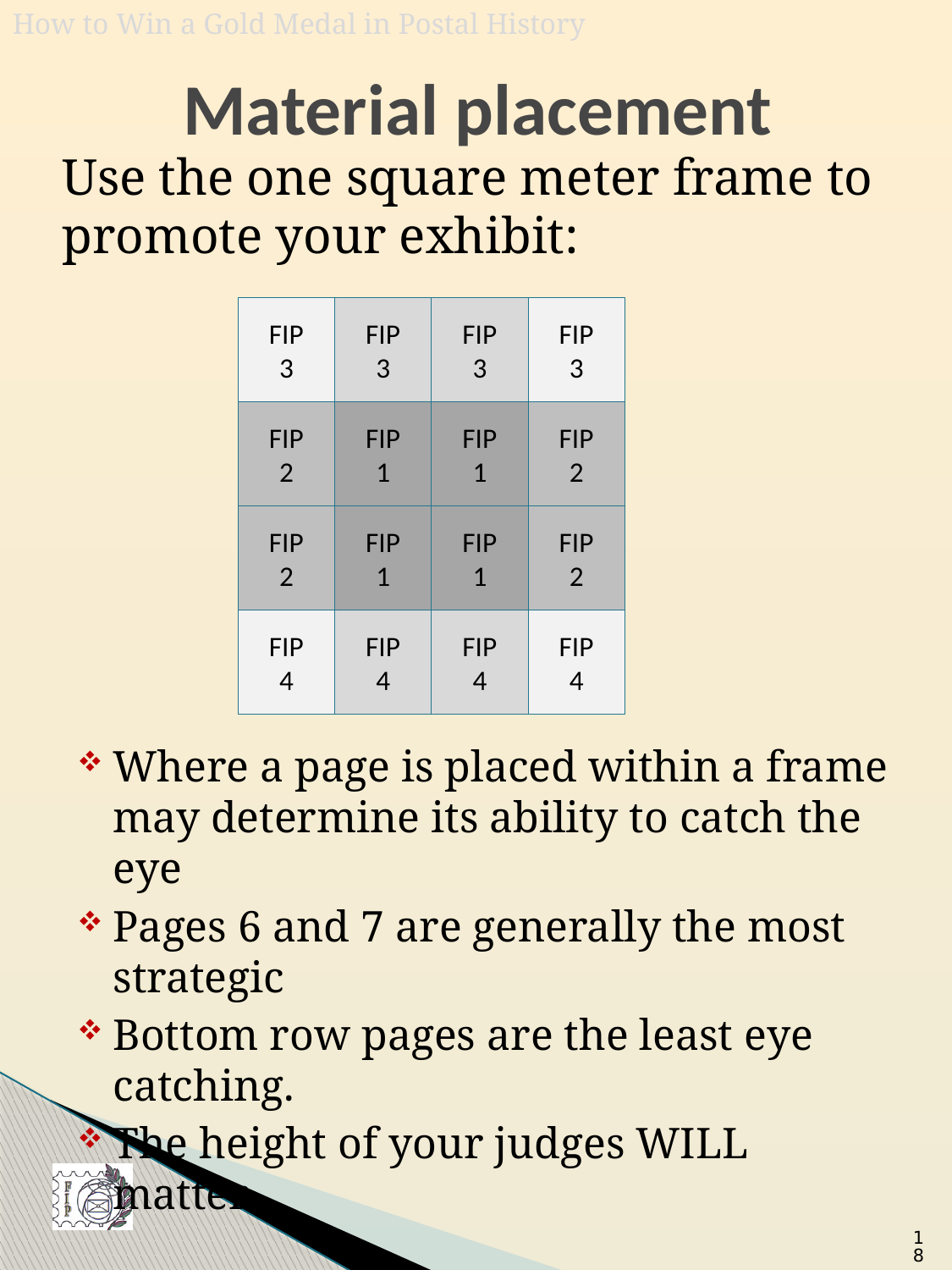

# Material placement
Use the one square meter frame to promote your exhibit:

Where a page is placed within a frame may determine its ability to catch the eye
Pages 6 and 7 are generally the most strategic
Bottom row pages are the least eye catching.
The height of your judges WILL matter

FIP
3
FIP
2
FIP
2
FIP
4
FIP
3
FIP
1
FIP
1
FIP
4
FIP
3
FIP
1
FIP
1
FIP
4
FIP
3
FIP
2
FIP
2
FIP
4
18